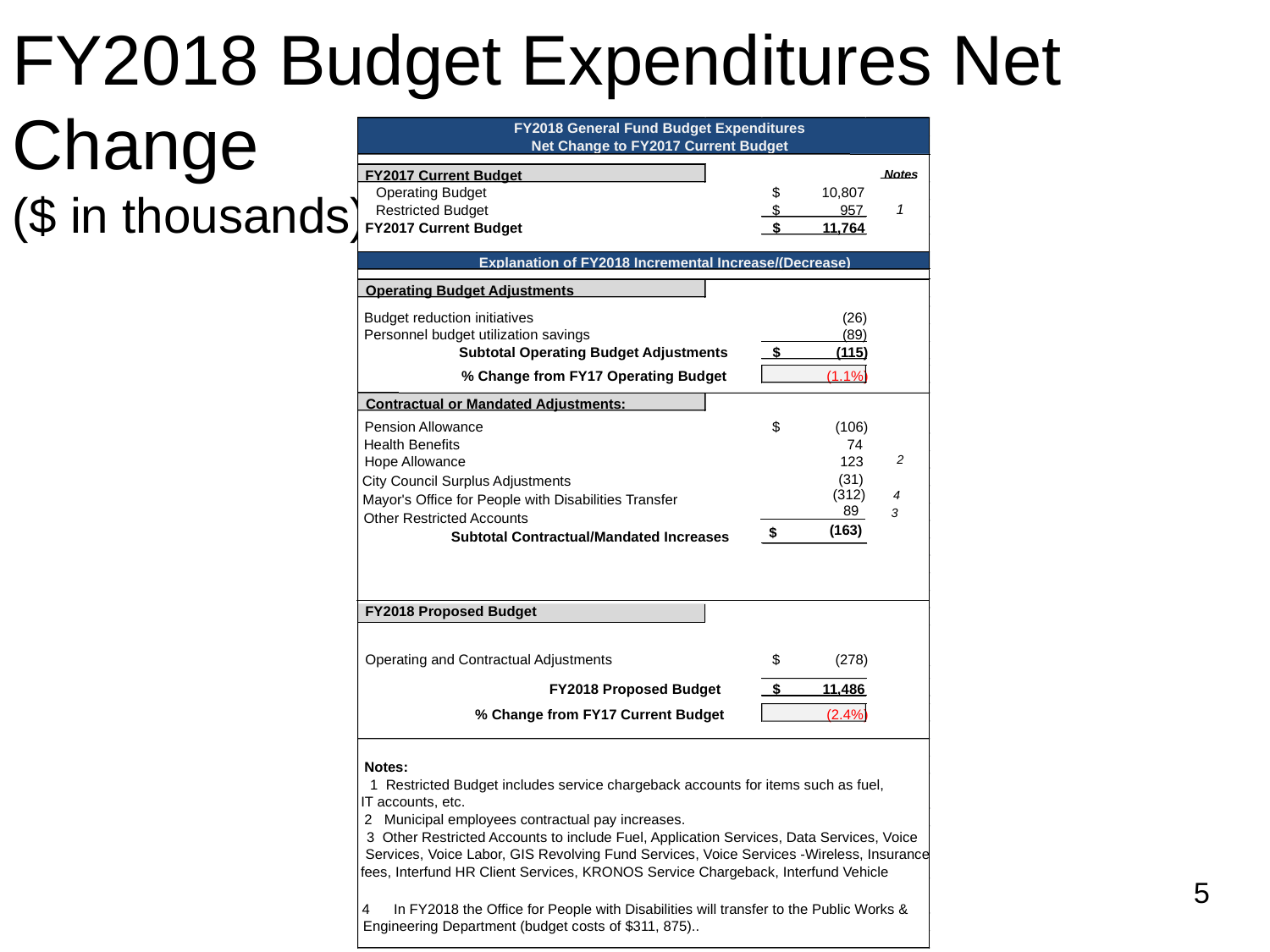

FY2018 Budget Expenditures Net Change
($ in thousands)

FY2018 General Fund Budget Expenditures
Net Change to FY2017 Current Budget

FY2017 Current Budget
Notes

Operating Budget
$

10,807
1
Restricted Budget
$

957

FY2017 Current Budget
$

11,764

Explanation of FY2018 Incremental Increase/(Decrease)

Operating Budget Adjustments

Budget reduction initiatives

(26)
Personnel budget utilization savings

(89)

Subtotal Operating Budget Adjustments
$
(115)

% Change from FY17 Operating Budget
(1.1%)

Contractual or Mandated Adjustments:

Pension Allowance
$
(106)

Health Benefits

74
2
Hope Allowance

123

(31)
City Council Surplus Adjustments
(312)
4

Mayor's Office for People with Disabilities Transfer

89

3
Other Restricted Accounts

(163)

$
Subtotal Contractual/Mandated Increases

FY2018 Proposed Budget

Operating and Contractual Adjustments
$
(278)

FY2018 Proposed Budget
$

11,486

% Change from FY17 Current Budget
(2.4%)

Notes:
1  Restricted Budget includes service chargeback accounts for items such as fuel,
IT accounts, etc.
2   Municipal employees contractual pay increases.
3  Other Restricted Accounts to include Fuel, Application Services, Data Services, Voice
Services, Voice Labor, GIS Revolving Fund Services, Voice Services -Wireless, Insurance
 fees, Interfund HR Client Services, KRONOS Service Chargeback, Interfund Vehicle

In FY2018 the Office for People with Disabilities will transfer to the Public Works &

Engineering Department (budget costs of $311, 875)..

5